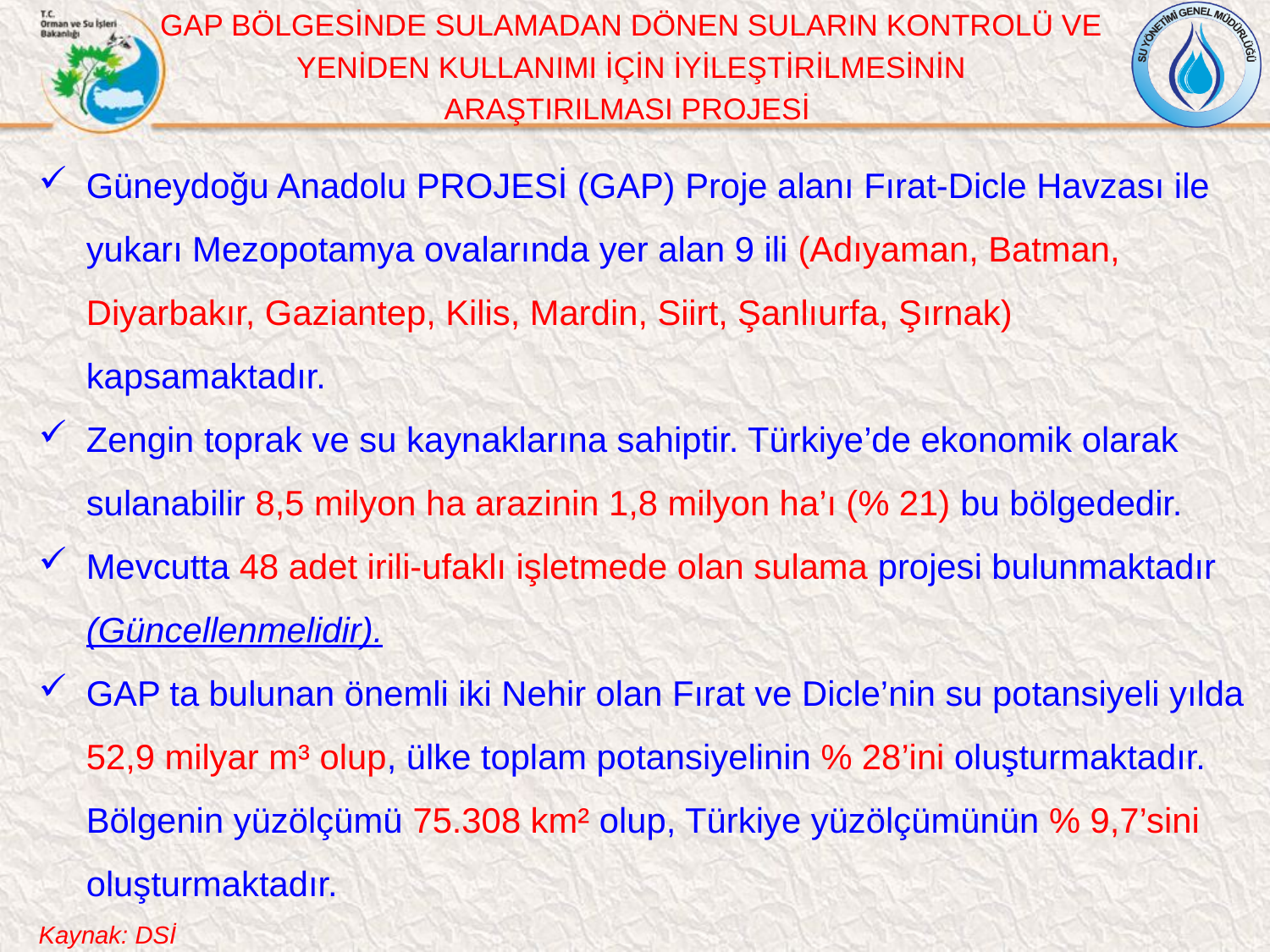

GAP BÖLGESİNDE SULAMADAN DÖNEN SULARIN KONTROLÜ VE
 YENİDEN KULLANIMI İÇİN İYİLEŞTİRİLMESİNİN
ARAŞTIRILMASI PROJESİ
Güneydoğu Anadolu PROJESİ (GAP) Proje alanı Fırat-Dicle Havzası ile yukarı Mezopotamya ovalarında yer alan 9 ili (Adıyaman, Batman, Diyarbakır, Gaziantep, Kilis, Mardin, Siirt, Şanlıurfa, Şırnak) kapsamaktadır.
Zengin toprak ve su kaynaklarına sahiptir. Türkiye’de ekonomik olarak sulanabilir 8,5 milyon ha arazinin 1,8 milyon ha’ı (% 21) bu bölgededir.
Mevcutta 48 adet irili-ufaklı işletmede olan sulama projesi bulunmaktadır (Güncellenmelidir).
GAP ta bulunan önemli iki Nehir olan Fırat ve Dicle’nin su potansiyeli yılda 52,9 milyar m³ olup, ülke toplam potansiyelinin % 28’ini oluşturmaktadır. Bölgenin yüzölçümü 75.308 km² olup, Türkiye yüzölçümünün % 9,7’sini oluşturmaktadır.
Kaynak: DSİ